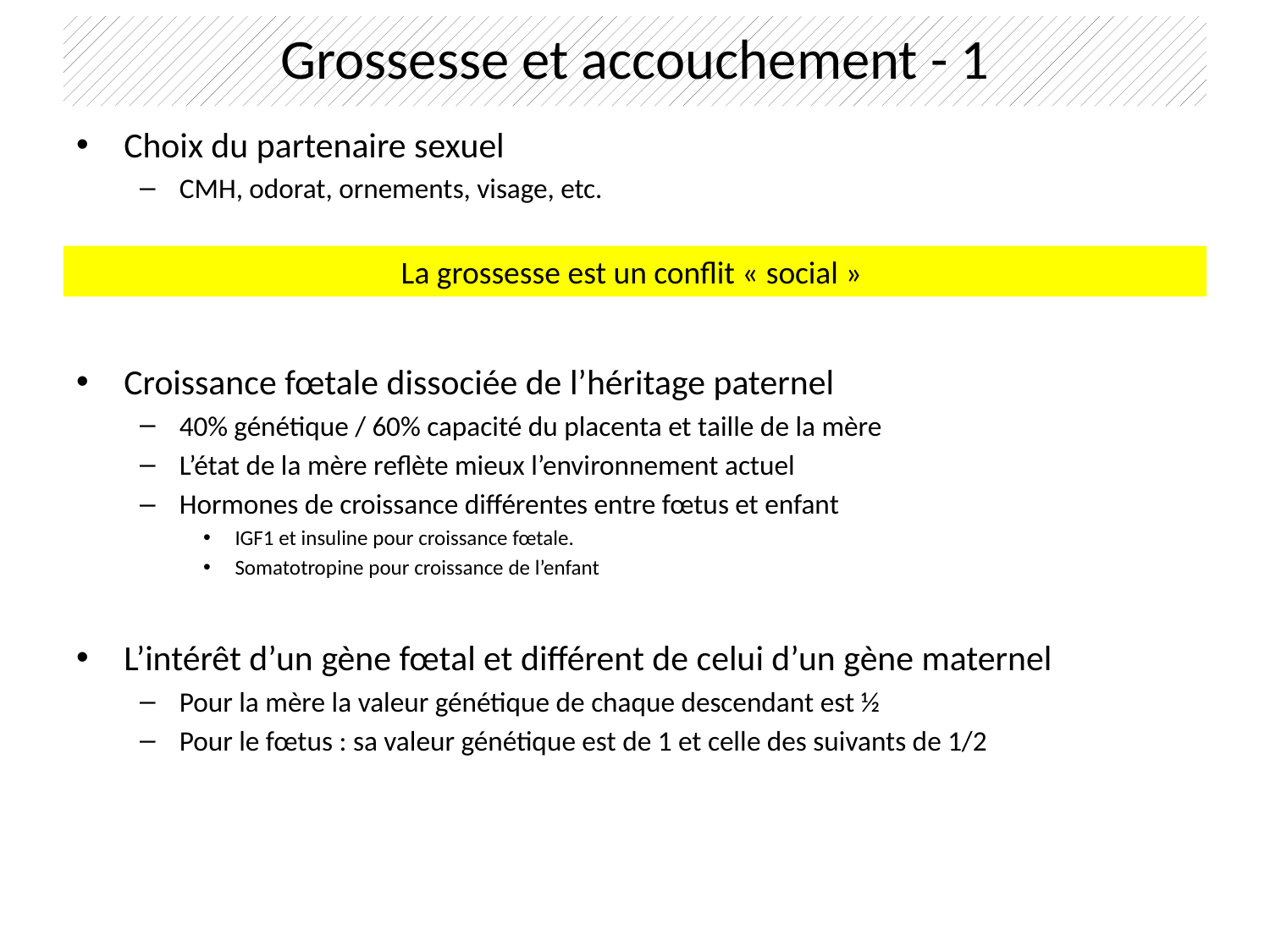

Grossesse et accouchement - 1
Choix du partenaire sexuel
CMH, odorat, ornements, visage, etc.

Croissance fœtale dissociée de l’héritage paternel
40% génétique / 60% capacité du placenta et taille de la mère
L’état de la mère reflète mieux l’environnement actuel
Hormones de croissance différentes entre fœtus et enfant
IGF1 et insuline pour croissance fœtale.
Somatotropine pour croissance de l’enfant

L’intérêt d’un gène fœtal et différent de celui d’un gène maternel
Pour la mère la valeur génétique de chaque descendant est ½
Pour le fœtus : sa valeur génétique est de 1 et celle des suivants de 1/2

La grossesse est un conflit « social »